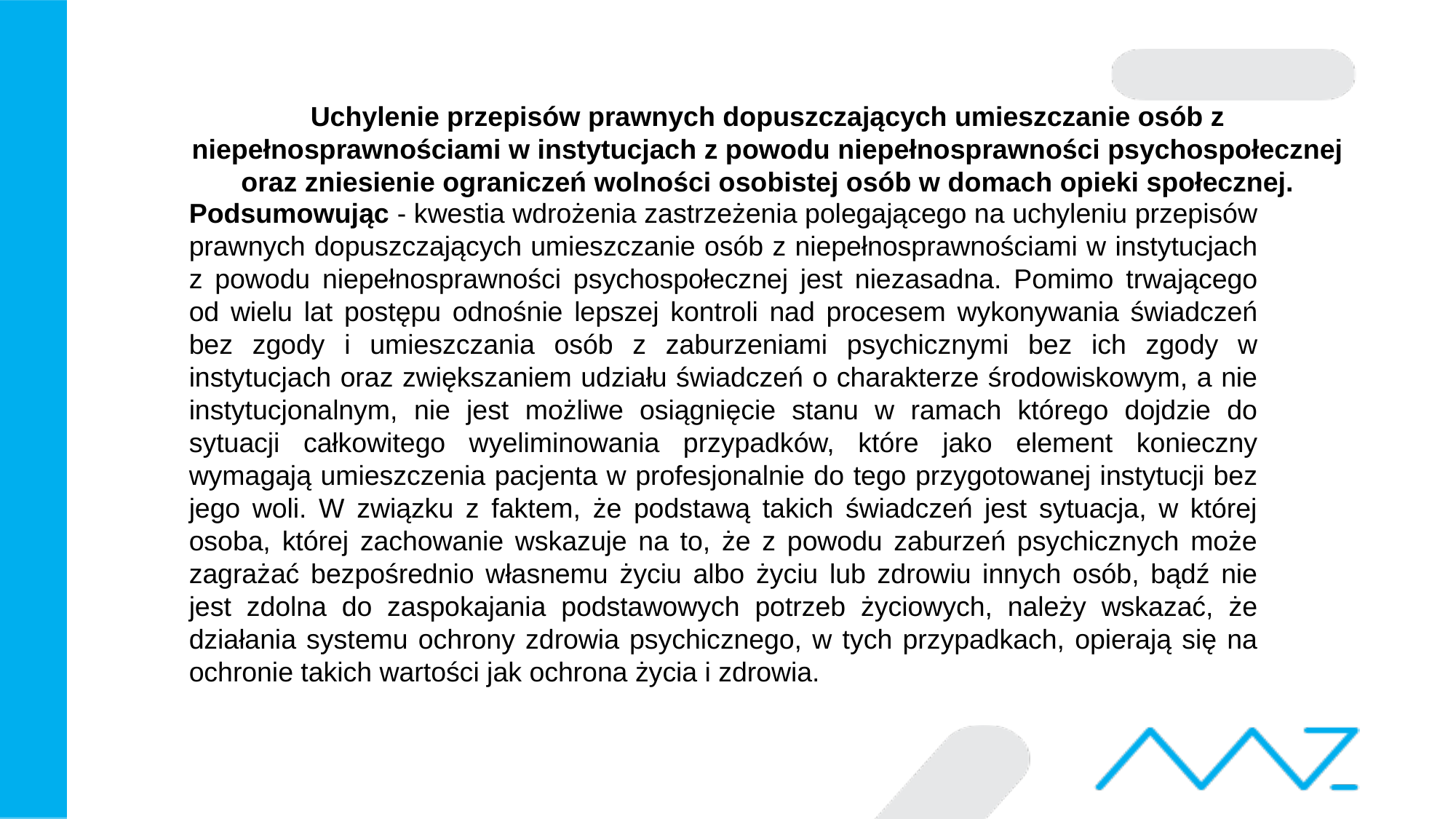

# Uchylenie przepisów prawnych dopuszczających umieszczanie osób z niepełnosprawnościami w instytucjach z powodu niepełnosprawności psychospołecznej oraz zniesienie ograniczeń wolności osobistej osób w domach opieki społecznej.
Podsumowując - kwestia wdrożenia zastrzeżenia polegającego na uchyleniu przepisów prawnych dopuszczających umieszczanie osób z niepełnosprawnościami w instytucjach z powodu niepełnosprawności psychospołecznej jest niezasadna. Pomimo trwającego od wielu lat postępu odnośnie lepszej kontroli nad procesem wykonywania świadczeń bez zgody i umieszczania osób z zaburzeniami psychicznymi bez ich zgody w instytucjach oraz zwiększaniem udziału świadczeń o charakterze środowiskowym, a nie instytucjonalnym, nie jest możliwe osiągnięcie stanu w ramach którego dojdzie do sytuacji całkowitego wyeliminowania przypadków, które jako element konieczny wymagają umieszczenia pacjenta w profesjonalnie do tego przygotowanej instytucji bez jego woli. W związku z faktem, że podstawą takich świadczeń jest sytuacja, w której osoba, której zachowanie wskazuje na to, że z powodu zaburzeń psychicznych może zagrażać bezpośrednio własnemu życiu albo życiu lub zdrowiu innych osób, bądź nie jest zdolna do zaspokajania podstawowych potrzeb życiowych, należy wskazać, że działania systemu ochrony zdrowia psychicznego, w tych przypadkach, opierają się na ochronie takich wartości jak ochrona życia i zdrowia.